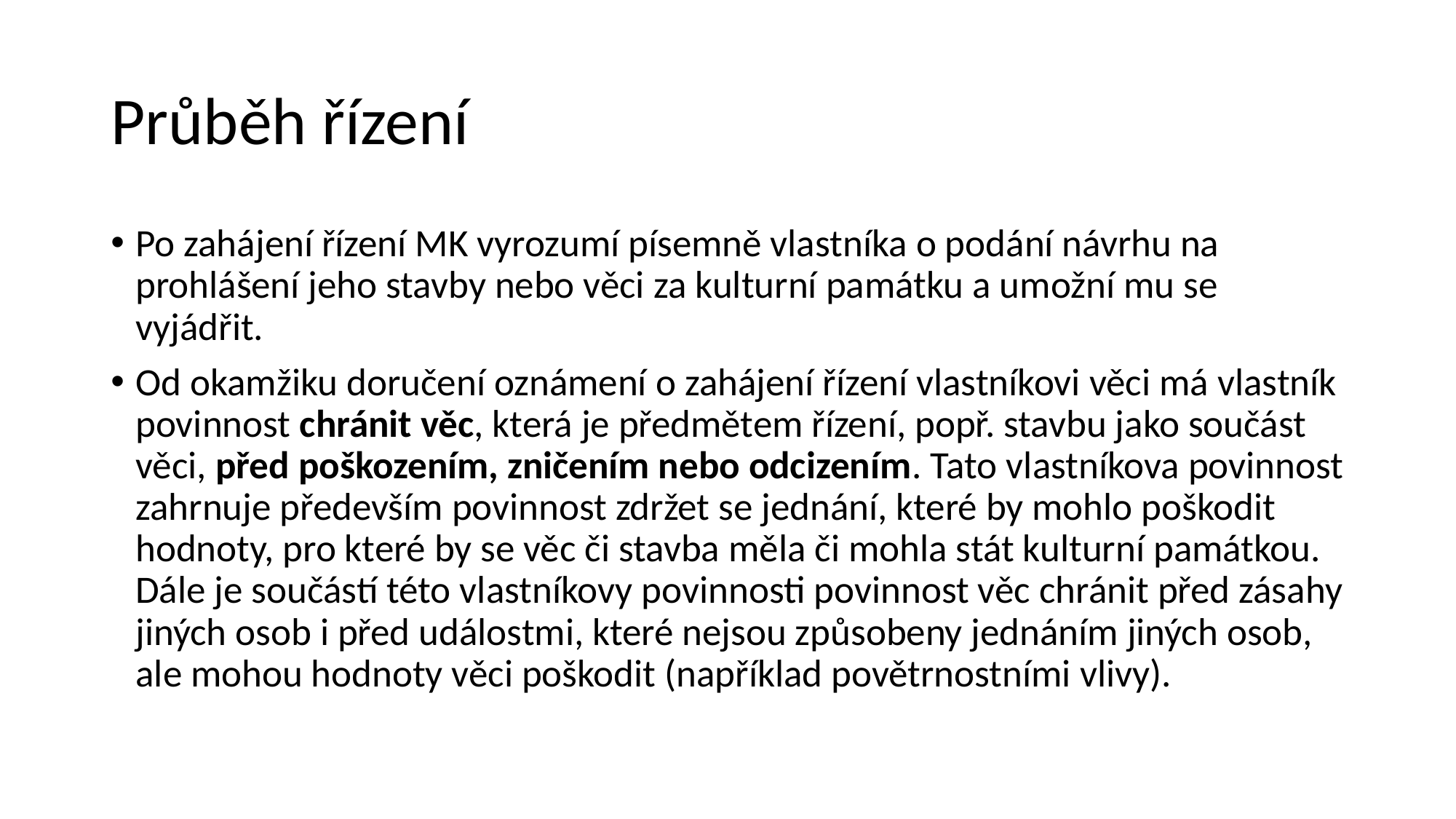

# Průběh řízení
Po zahájení řízení MK vyrozumí písemně vlastníka o podání návrhu na prohlášení jeho stavby nebo věci za kulturní památku a umožní mu se vyjádřit.
Od okamžiku doručení oznámení o zahájení řízení vlastníkovi věci má vlastník povinnost chránit věc, která je předmětem řízení, popř. stavbu jako součást věci, před poškozením, zničením nebo odcizením. Tato vlastníkova povinnost zahrnuje především povinnost zdržet se jednání, které by mohlo poškodit hodnoty, pro které by se věc či stavba měla či mohla stát kulturní památkou. Dále je součástí této vlastníkovy povinnosti povinnost věc chránit před zásahy jiných osob i před událostmi, které nejsou způsobeny jednáním jiných osob, ale mohou hodnoty věci poškodit (například povětrnostními vlivy).